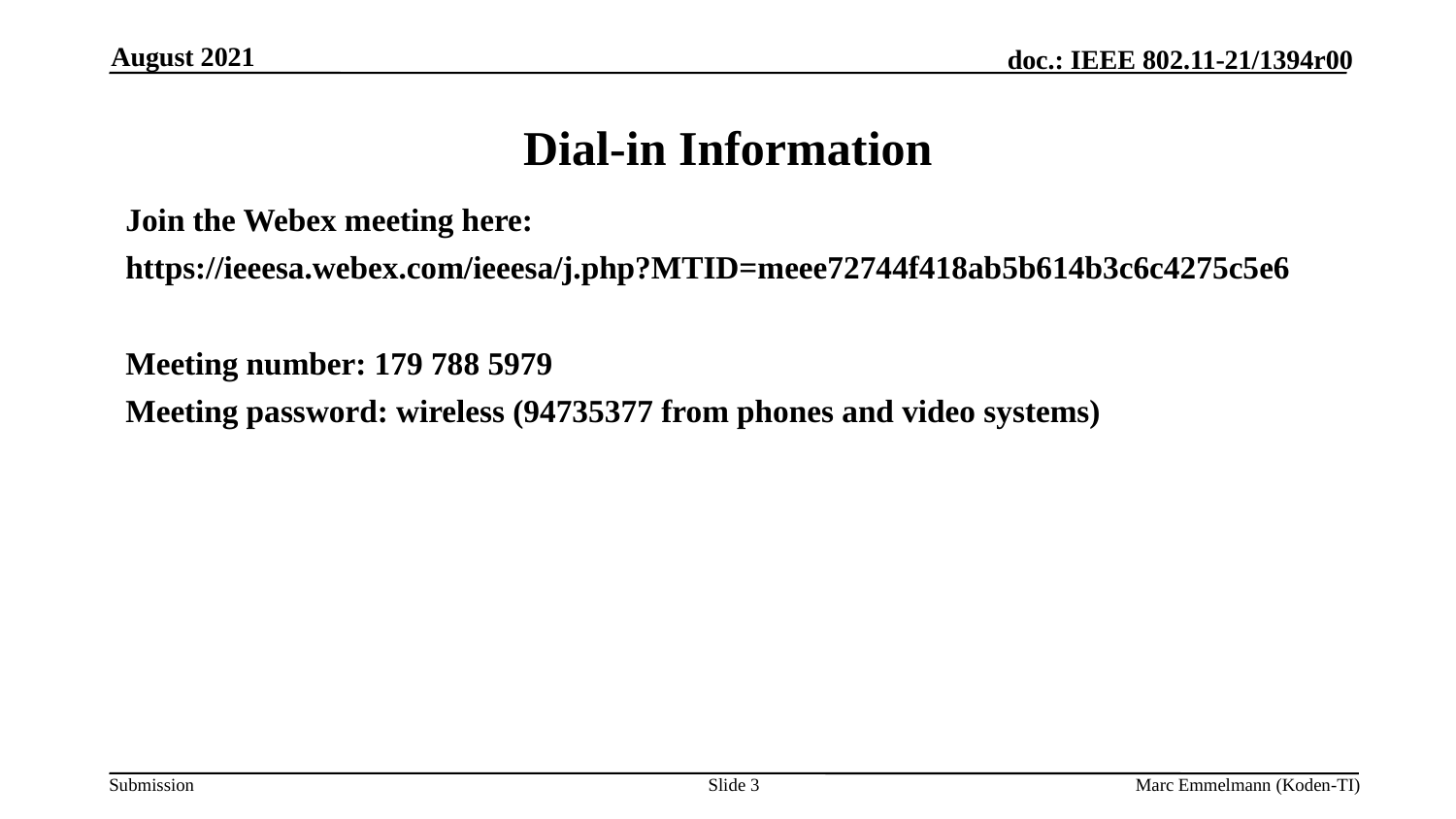

August 2021
# Dial-in Information
Join the Webex meeting here:
https://ieeesa.webex.com/ieeesa/j.php?MTID=meee72744f418ab5b614b3c6c4275c5e6

Meeting number: 179 788 5979
Meeting password: wireless (94735377 from phones and video systems)

Slide 3
Marc Emmelmann (Koden-TI)